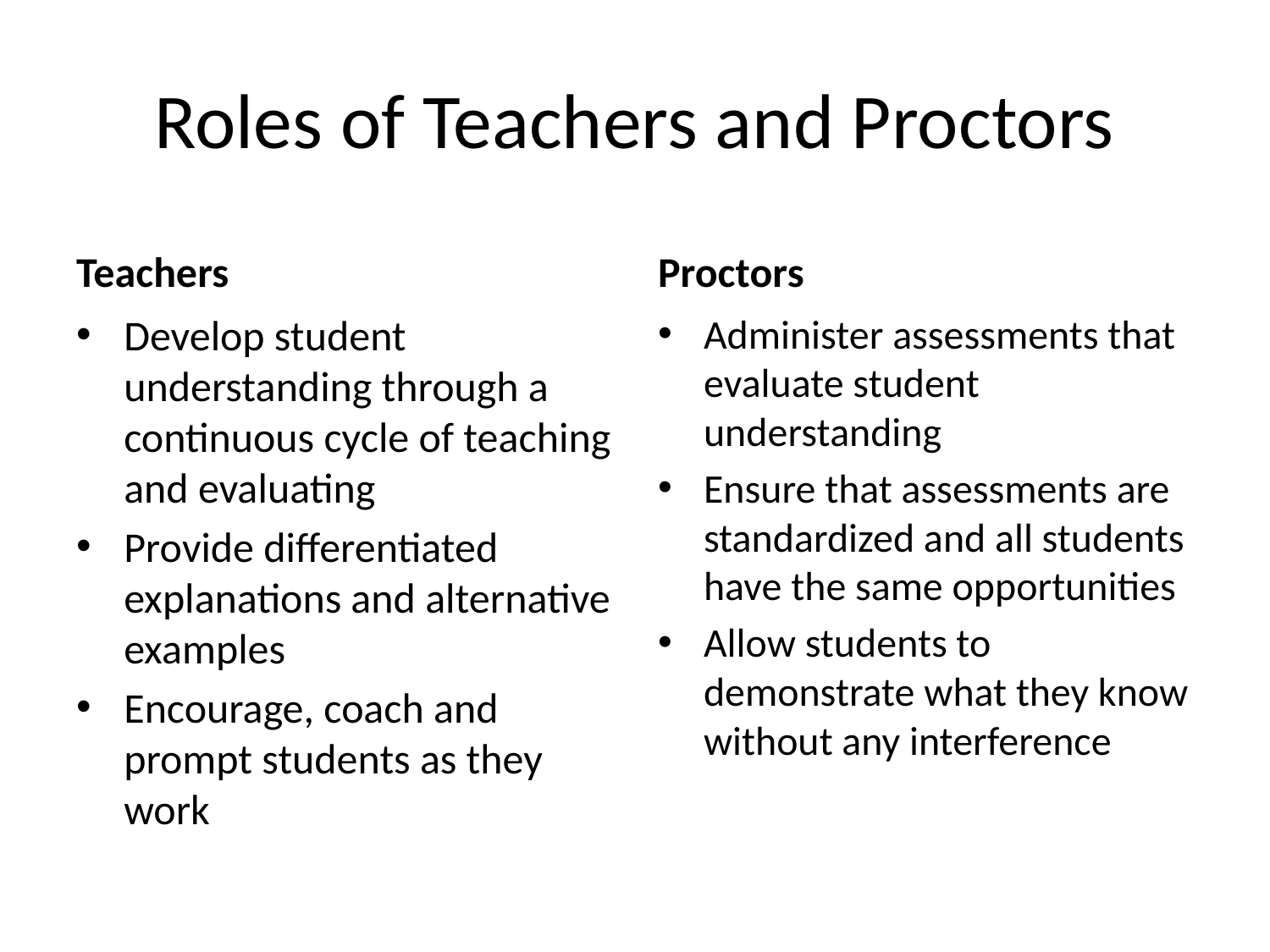

# Roles of Teachers and Proctors
Teachers
Proctors
Develop student understanding through a continuous cycle of teaching and evaluating
Provide differentiated explanations and alternative examples
Encourage, coach and prompt students as they work
Administer assessments that evaluate student understanding
Ensure that assessments are standardized and all students have the same opportunities
Allow students to demonstrate what they know without any interference